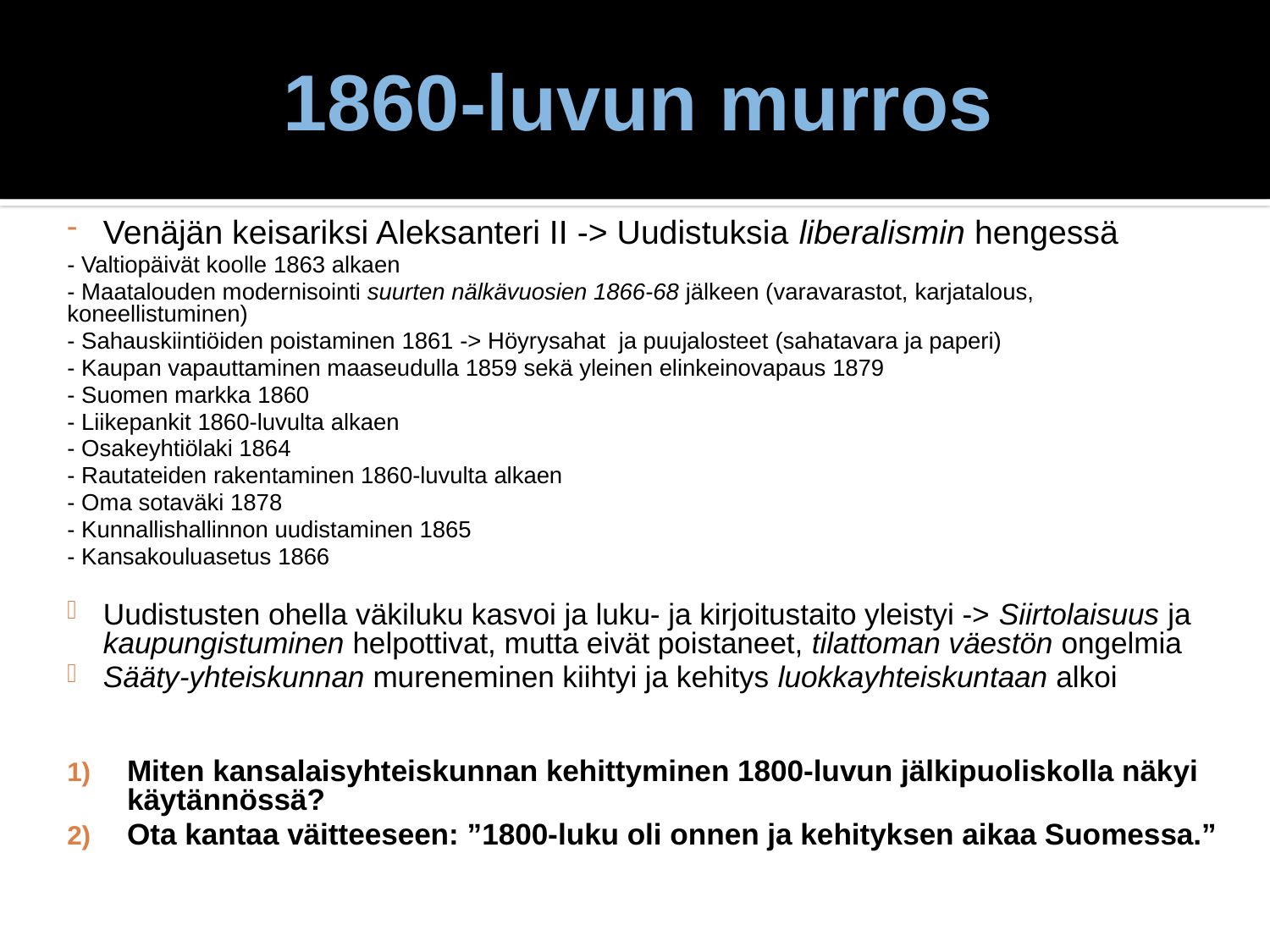

# 1860-luvun murros
Venäjän keisariksi Aleksanteri II -> Uudistuksia liberalismin hengessä
	- Valtiopäivät koolle 1863 alkaen
	- Maatalouden modernisointi suurten nälkävuosien 1866-68 jälkeen (varavarastot, karjatalous, 	koneellistuminen)
	- Sahauskiintiöiden poistaminen 1861 -> Höyrysahat  ja puujalosteet (sahatavara ja paperi)
	- Kaupan vapauttaminen maaseudulla 1859 sekä yleinen elinkeinovapaus 1879
	- Suomen markka 1860
	- Liikepankit 1860-luvulta alkaen
	- Osakeyhtiölaki 1864
	- Rautateiden rakentaminen 1860-luvulta alkaen
	- Oma sotaväki 1878
	- Kunnallishallinnon uudistaminen 1865
	- Kansakouluasetus 1866

Uudistusten ohella väkiluku kasvoi ja luku- ja kirjoitustaito yleistyi -> Siirtolaisuus ja kaupungistuminen helpottivat, mutta eivät poistaneet, tilattoman väestön ongelmia
Sääty-yhteiskunnan mureneminen kiihtyi ja kehitys luokkayhteiskuntaan alkoi

Miten kansalaisyhteiskunnan kehittyminen 1800-luvun jälkipuoliskolla näkyi käytännössä?
Ota kantaa väitteeseen: ”1800-luku oli onnen ja kehityksen aikaa Suomessa.”